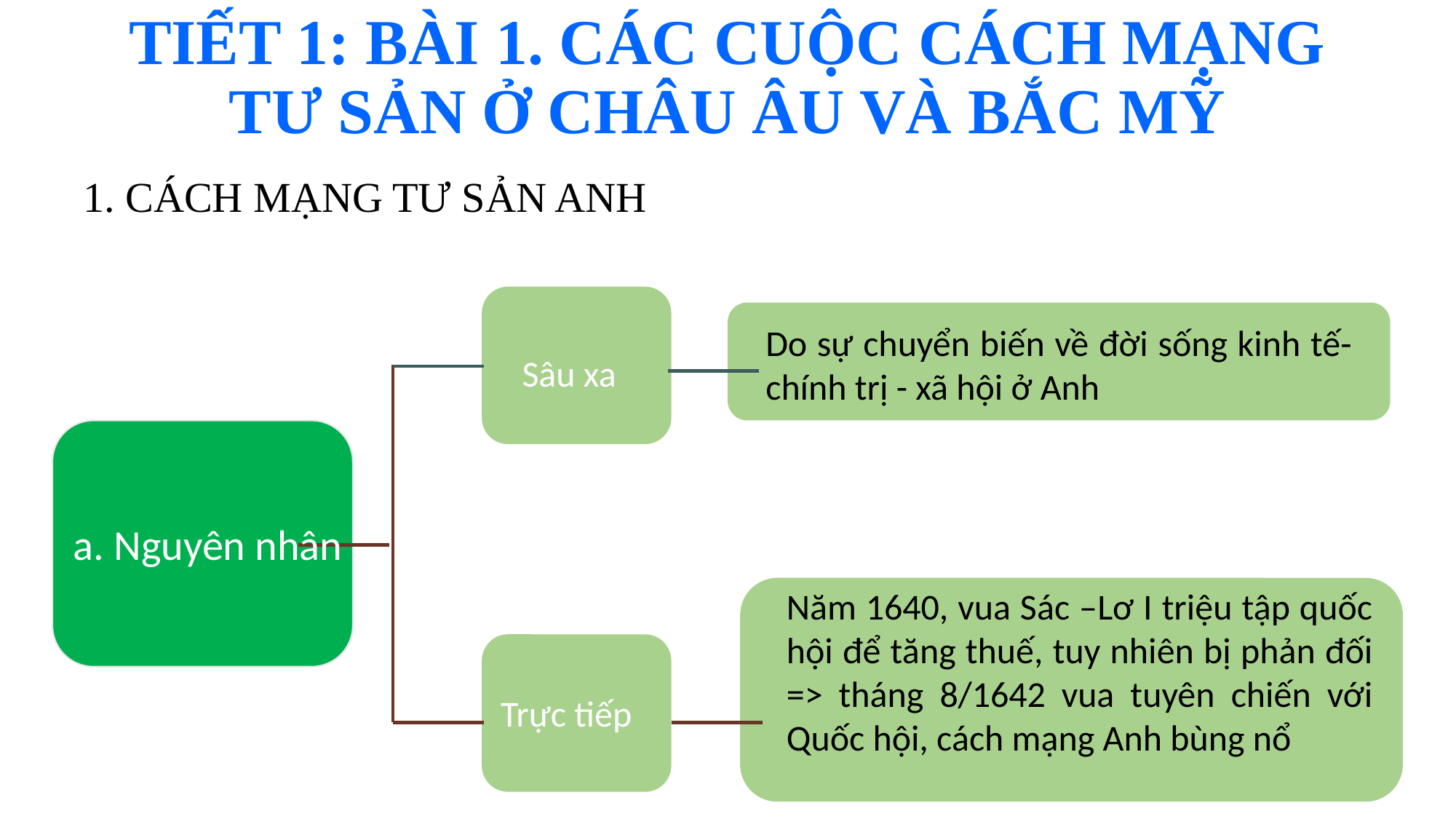

TIẾT 1: BÀI 1. CÁC CUỘC CÁCH MẠNG TƯ SẢN Ở CHÂU ÂU VÀ BẮC MỸ
1. CÁCH MẠNG TƯ SẢN ANH

Do sự chuyển biến về đời sống kinh tế-chính trị - xã hội ở Anh
Sâu xa

a. Nguyên nhân

Năm 1640, vua Sác –Lơ I triệu tập quốc hội để tăng thuế, tuy nhiên bị phản đối => tháng 8/1642 vua tuyên chiến với Quốc hội, cách mạng Anh bùng nổ

Trực tiếp